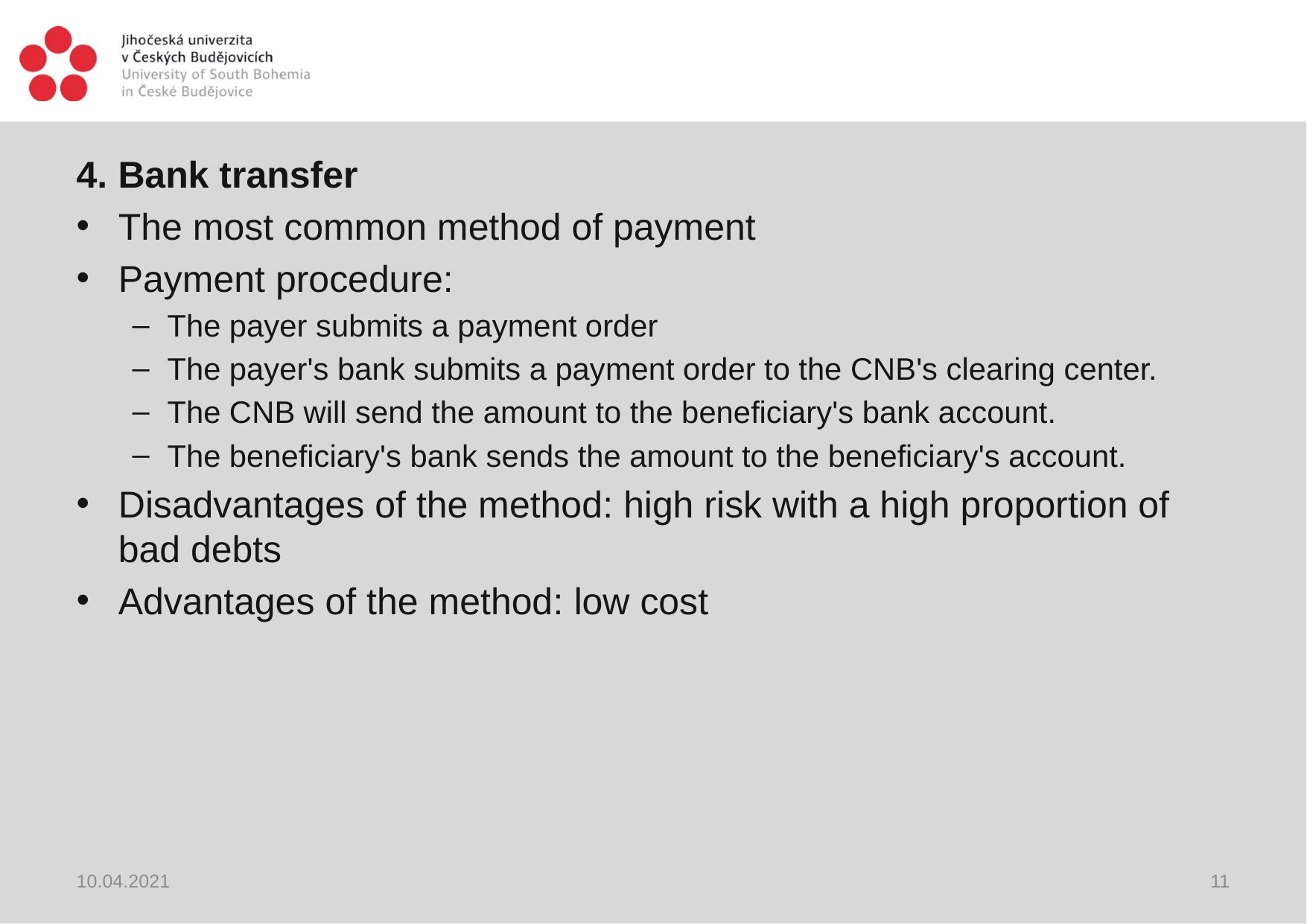

#
4. Bank transfer
The most common method of payment
Payment procedure:
The payer submits a payment order
The payer's bank submits a payment order to the CNB's clearing center.
The CNB will send the amount to the beneficiary's bank account.
The beneficiary's bank sends the amount to the beneficiary's account.
Disadvantages of the method: high risk with a high proportion of bad debts
Advantages of the method: low cost
10.04.2021
11